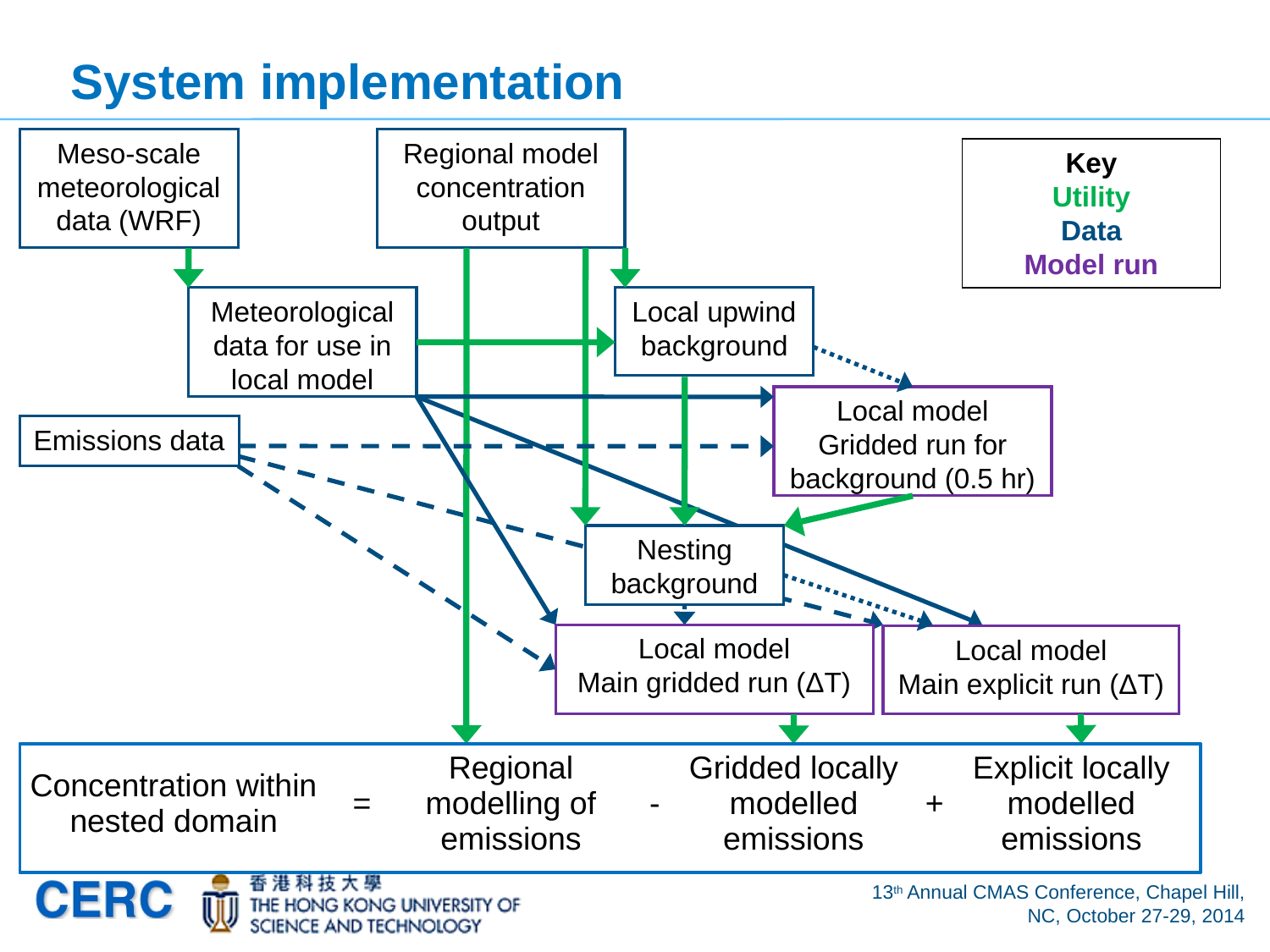

# System implementation
Meso-scale meteorological data (WRF)
Regional model concentration output

Key
Utility
Data
Model run

Meteorological data for use in local model
Local upwind background

Local model
Gridded run for background (0.5 hr)
Emissions data
Nesting background

Local model
Main gridded run (ΔT)
Local model
Main explicit run (ΔT)
| Concentration within nested domain | = | Regional modelling of emissions | - | Gridded locally modelled emissions | + | Explicit locally modelled emissions |
| --- | --- | --- | --- | --- | --- | --- |